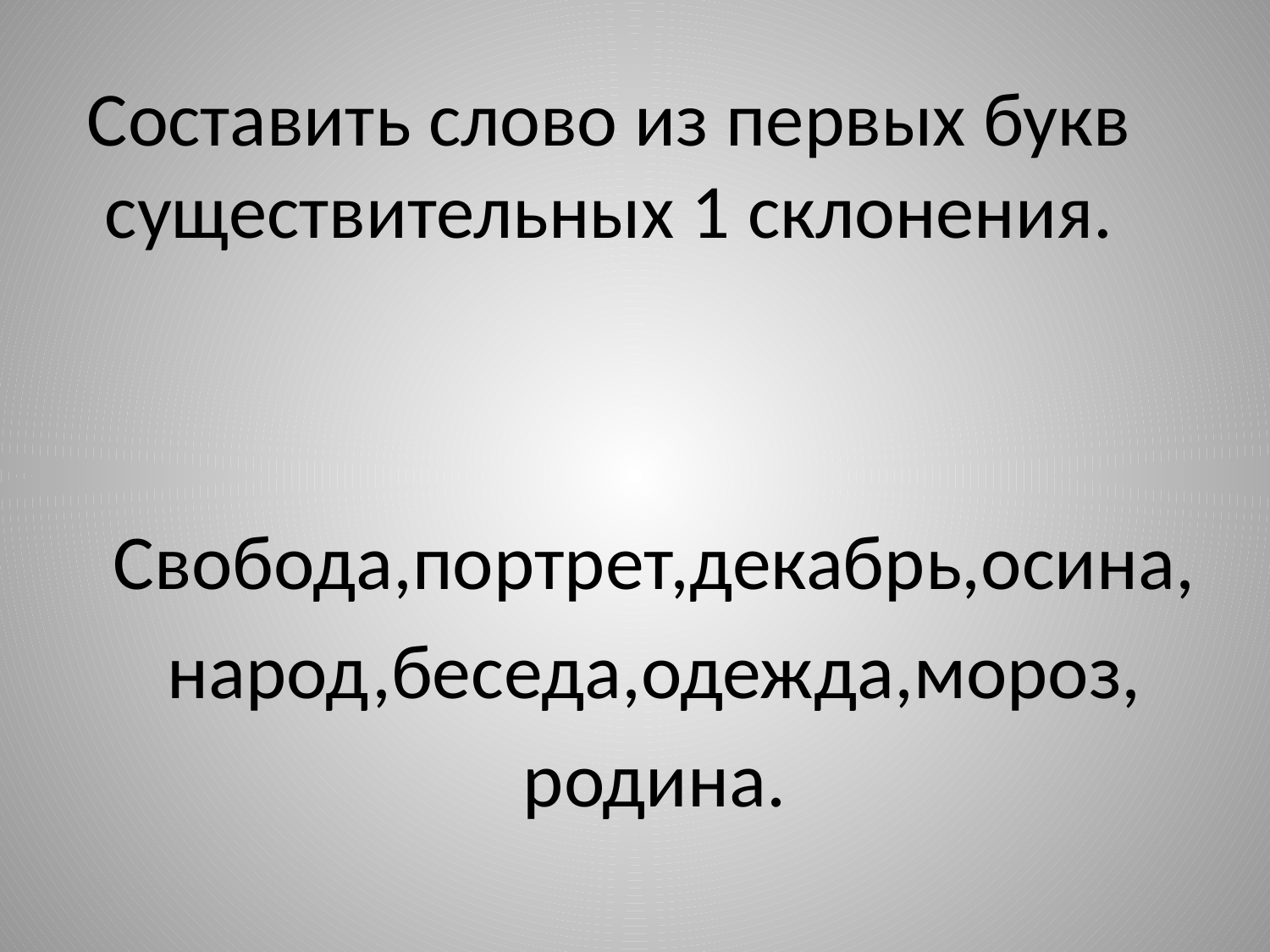

# Составить слово из первых букв существительных 1 склонения.
Свобода,портрет,декабрь,осина,
народ,беседа,одежда,мороз,
родина.